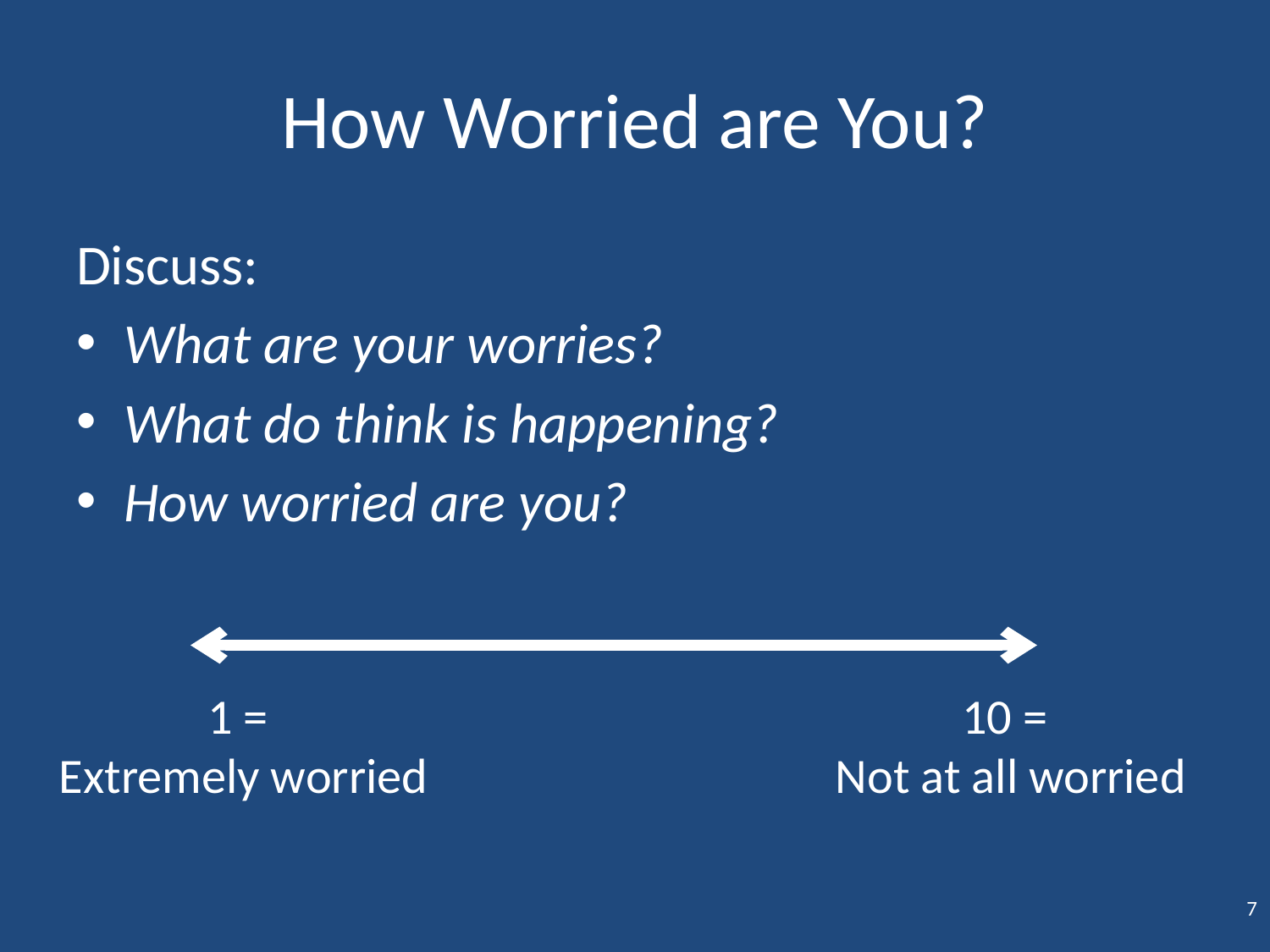

# How Worried are You?
Discuss:
What are your worries?
What do think is happening?
How worried are you?
1 =
Extremely worried

10 =
Not at all worried

7